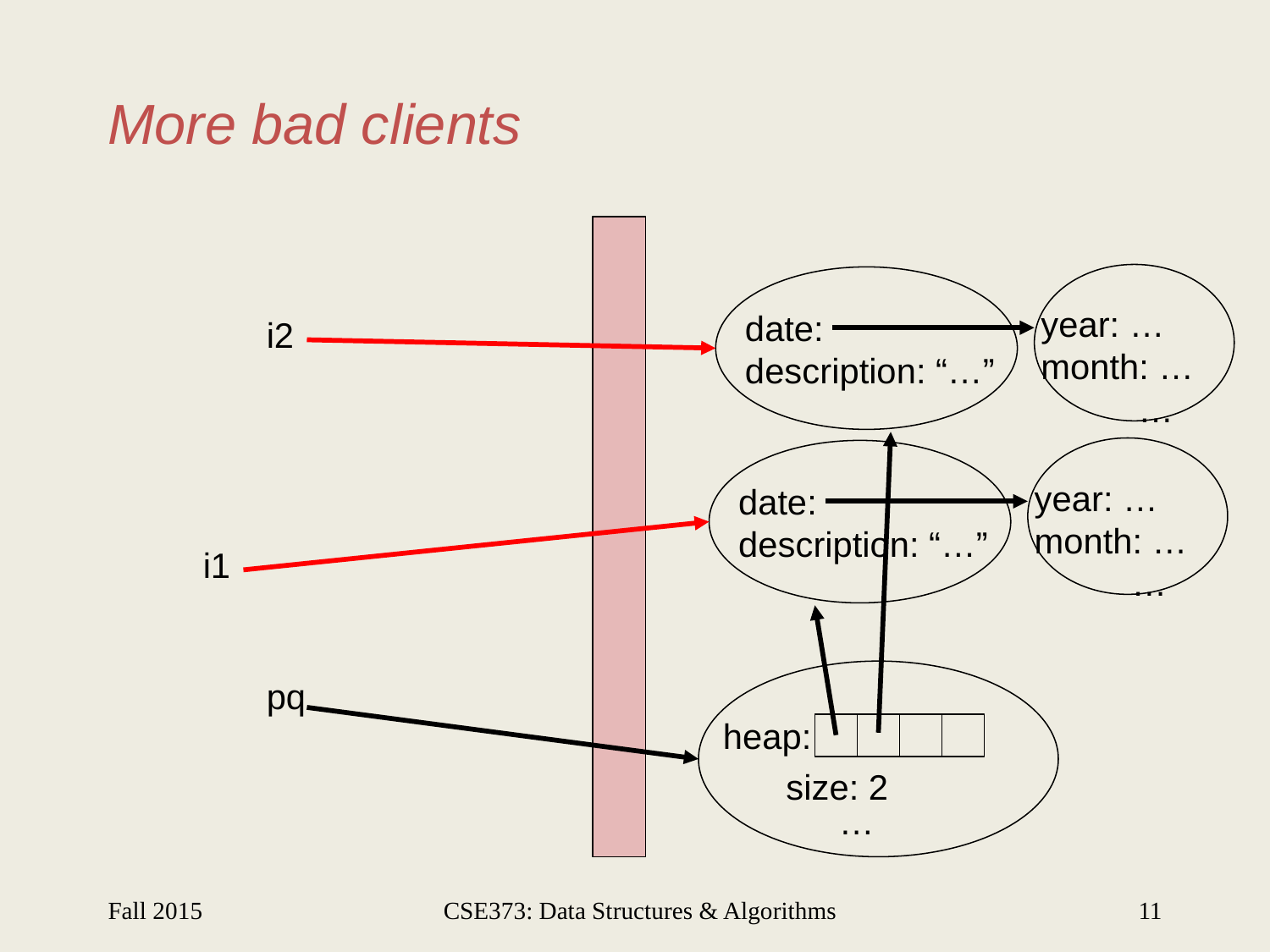

# More bad clients

year: …
month: …
          …

date:
description: “…”
i2

year: …
month: …
          …

date:
description: “…”
i1

pq
heap:

size: 2
…
Fall 2015
CSE373: Data Structures & Algorithms
11